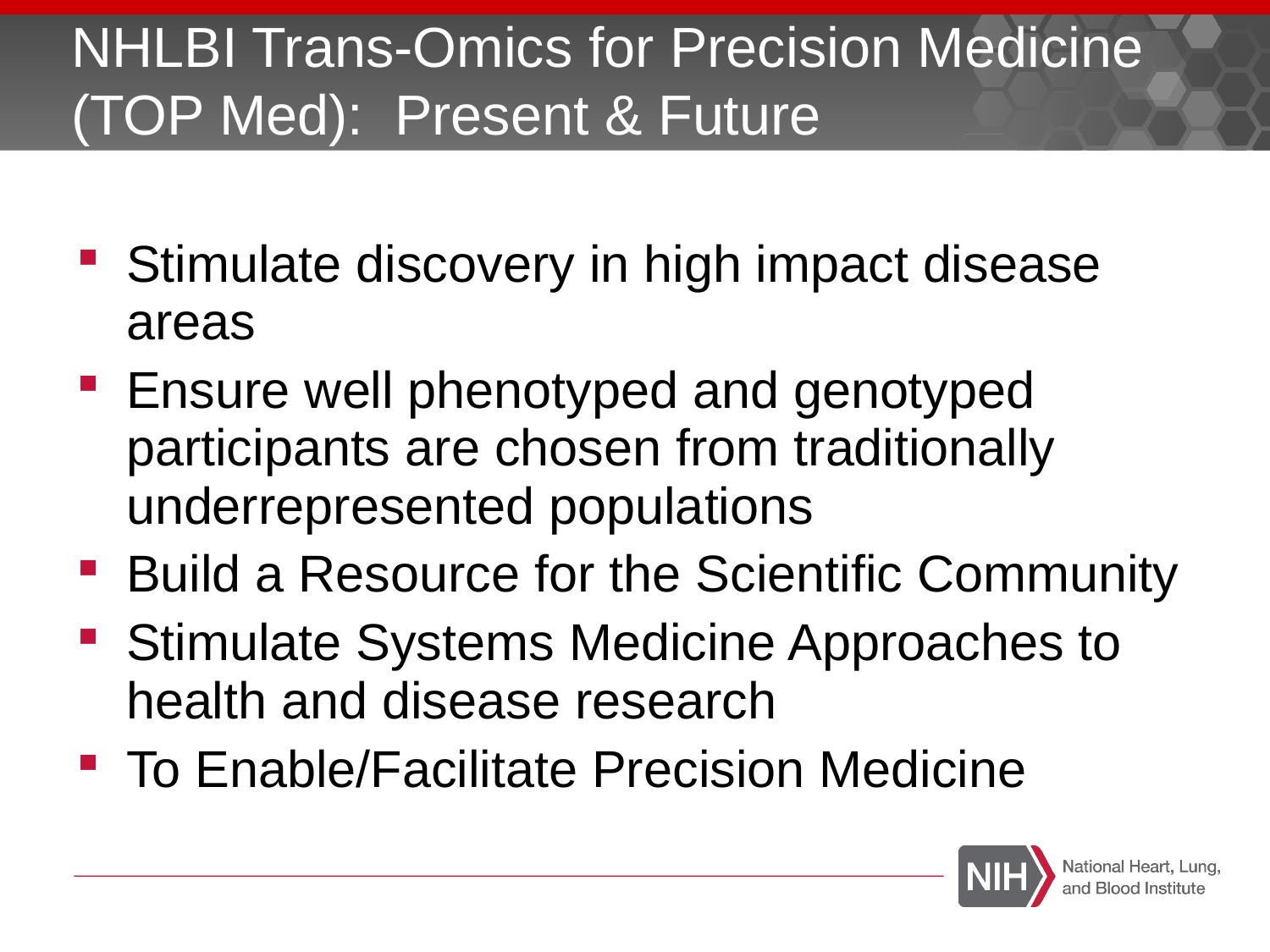

# NHLBI Trans-Omics for Precision Medicine (TOP Med):  Present & Future
Stimulate discovery in high impact disease areas
Ensure well phenotyped and genotyped participants are chosen from traditionally underrepresented populations
Build a Resource for the Scientific Community
Stimulate Systems Medicine Approaches to health and disease research
To Enable/Facilitate Precision Medicine